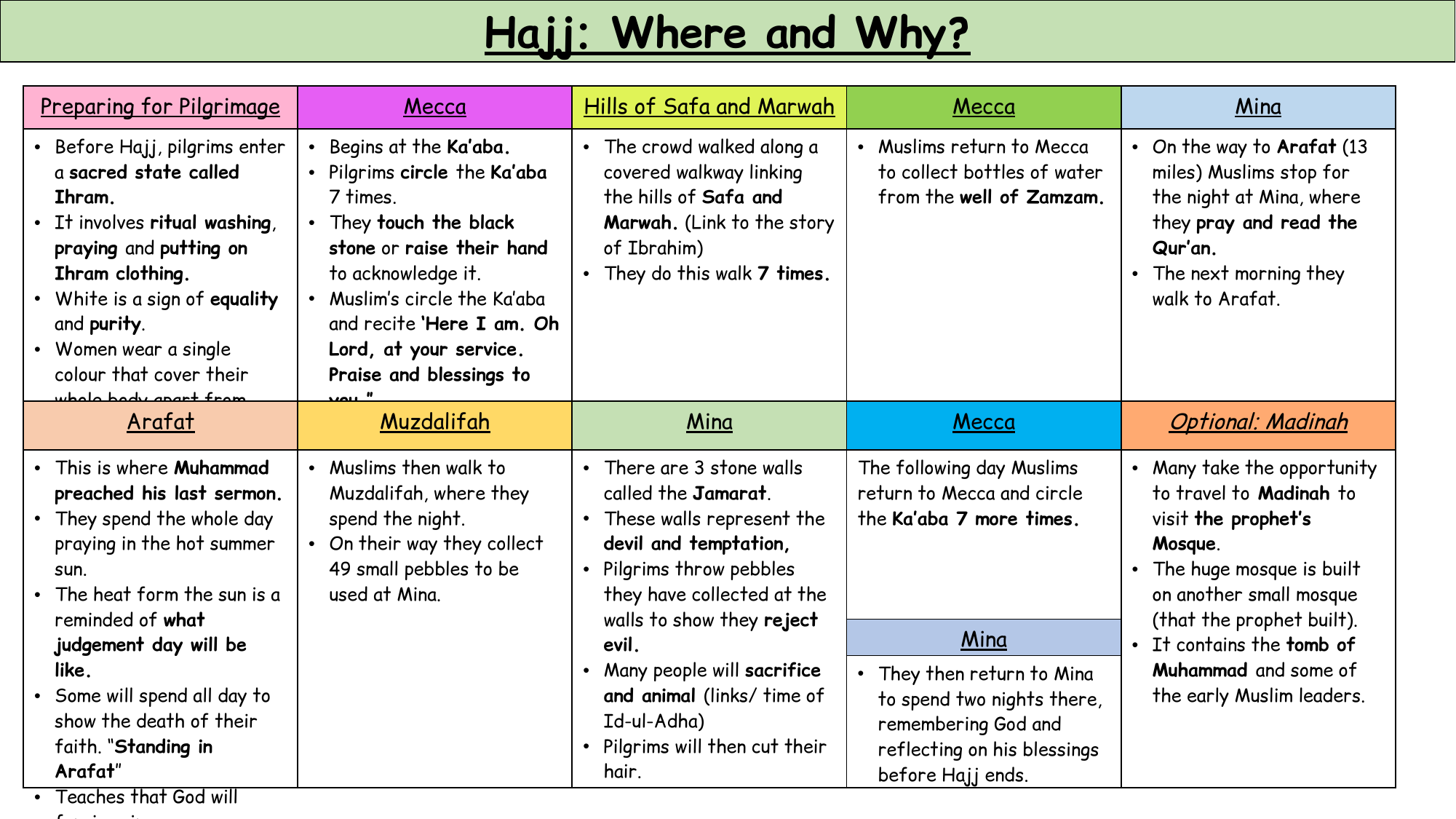

Hajj: Where and Why?
| Preparing for Pilgrimage | Mecca | Hills of Safa and Marwah | Mecca | Mina |
| --- | --- | --- | --- | --- |
| Before Hajj, pilgrims enter a sacred state called Ihram. It involves ritual washing, praying and putting on Ihram clothing. White is a sign of equality and purity. Women wear a single colour that cover their whole body apart from their face. | Begins at the Ka’aba. Pilgrims circle the Ka’aba 7 times. They touch the black stone or raise their hand to acknowledge it. Muslim’s circle the Ka’aba and recite ‘Here I am. Oh Lord, at your service. Praise and blessings to you.” | The crowd walked along a covered walkway linking the hills of Safa and Marwah. (Link to the story of Ibrahim) They do this walk 7 times. | Muslims return to Mecca to collect bottles of water from the well of Zamzam. | On the way to Arafat (13 miles) Muslims stop for the night at Mina, where they pray and read the Qur’an. The next morning they walk to Arafat. |
| Arafat | Muzdalifah | Mina | Mecca | Optional: Madinah |
| This is where Muhammad preached his last sermon. They spend the whole day praying in the hot summer sun. The heat form the sun is a reminded of what judgement day will be like. Some will spend all day to show the death of their faith. “Standing in Arafat” Teaches that God will forgive sins. | Muslims then walk to Muzdalifah, where they spend the night. On their way they collect 49 small pebbles to be used at Mina. | There are 3 stone walls called the Jamarat. These walls represent the devil and temptation, Pilgrims throw pebbles they have collected at the walls to show they reject evil. Many people will sacrifice and animal (links/ time of Id-ul-Adha) Pilgrims will then cut their hair. | The following day Muslims return to Mecca and circle the Ka’aba 7 more times. | Many take the opportunity to travel to Madinah to visit the prophet’s Mosque. The huge mosque is built on another small mosque (that the prophet built). It contains the tomb of Muhammad and some of the early Muslim leaders. |
|  |  |  | Mina |  |
|  |  |  | They then return to Mina to spend two nights there, remembering God and reflecting on his blessings before Hajj ends. |  |